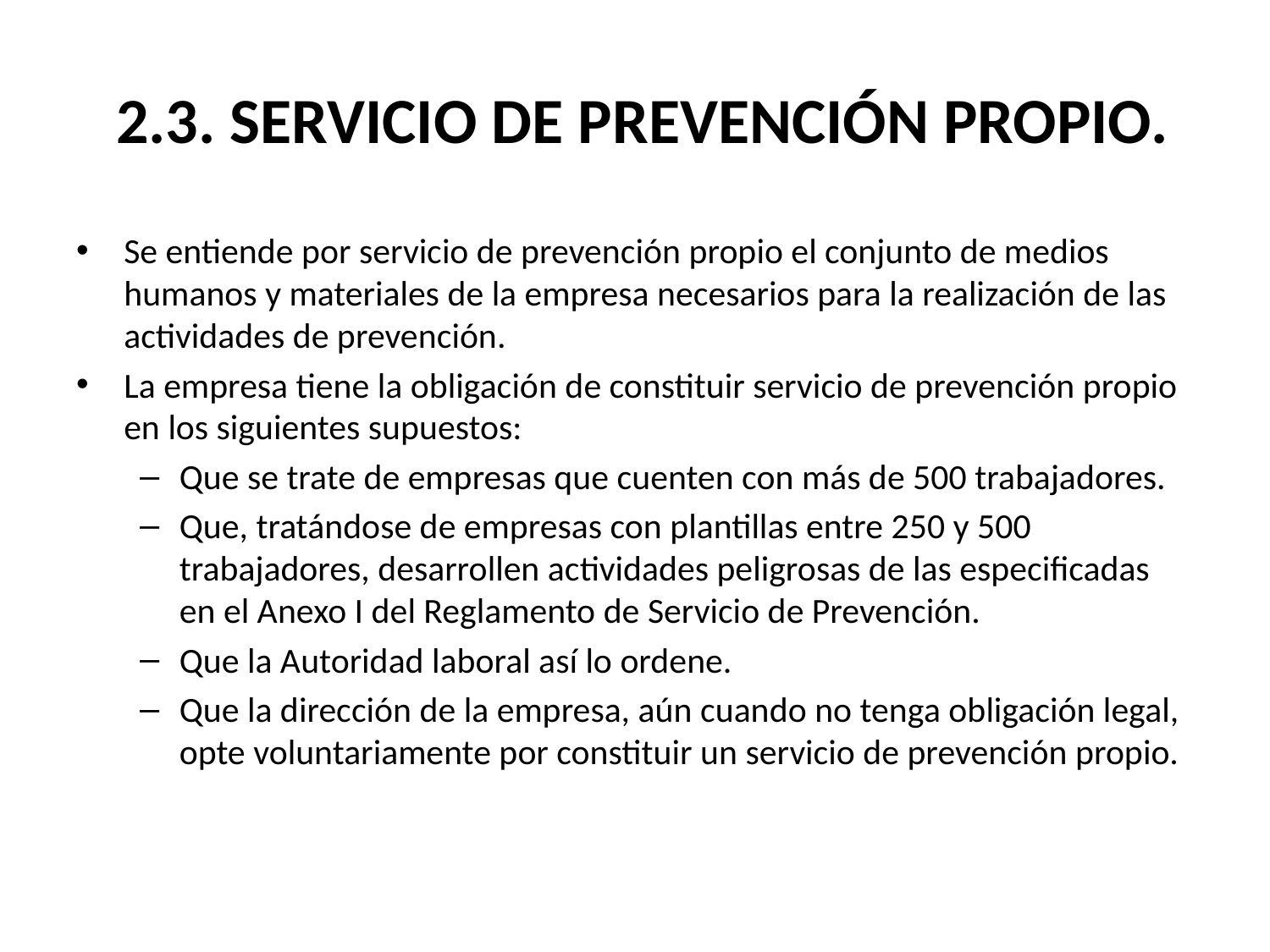

# 2.3. SERVICIO DE PREVENCIÓN PROPIO.
Se entiende por servicio de prevención propio el conjunto de medios humanos y materiales de la empresa necesarios para la realización de las actividades de prevención.
La empresa tiene la obligación de constituir servicio de prevención propio en los siguientes supuestos:
Que se trate de empresas que cuenten con más de 500 trabajadores.
Que, tratándose de empresas con plantillas entre 250 y 500 trabajadores, desarrollen actividades peligrosas de las especificadas en el Anexo I del Reglamento de Servicio de Prevención.
Que la Autoridad laboral así lo ordene.
Que la dirección de la empresa, aún cuando no tenga obligación legal, opte voluntariamente por constituir un servicio de prevención propio.